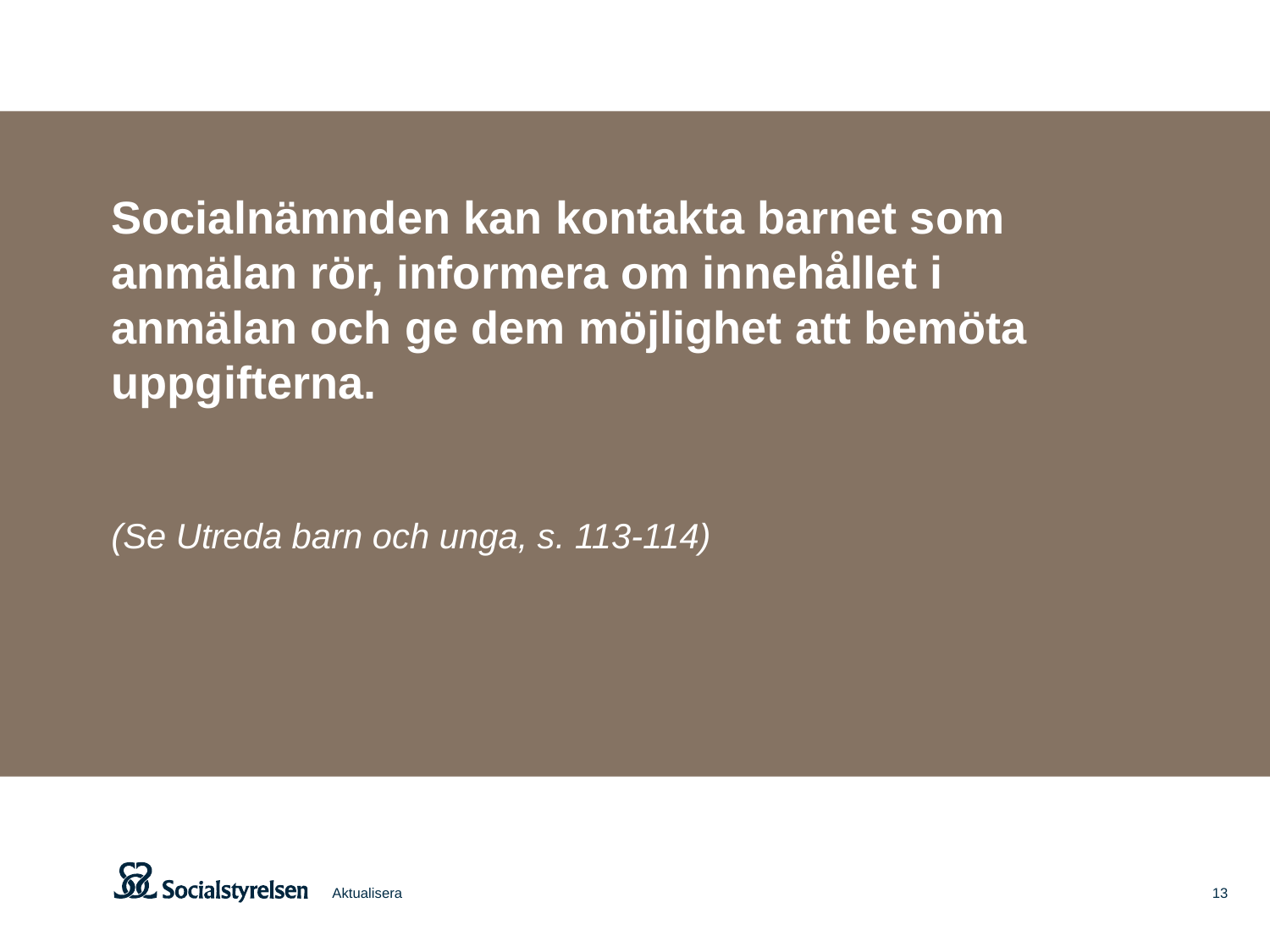

Socialnämnden kan kontakta barnet som anmälan rör, informera om innehållet i anmälan och ge dem möjlighet att bemöta uppgifterna.

(Se Utreda barn och unga, s. 113-114)

Aktualisera
13